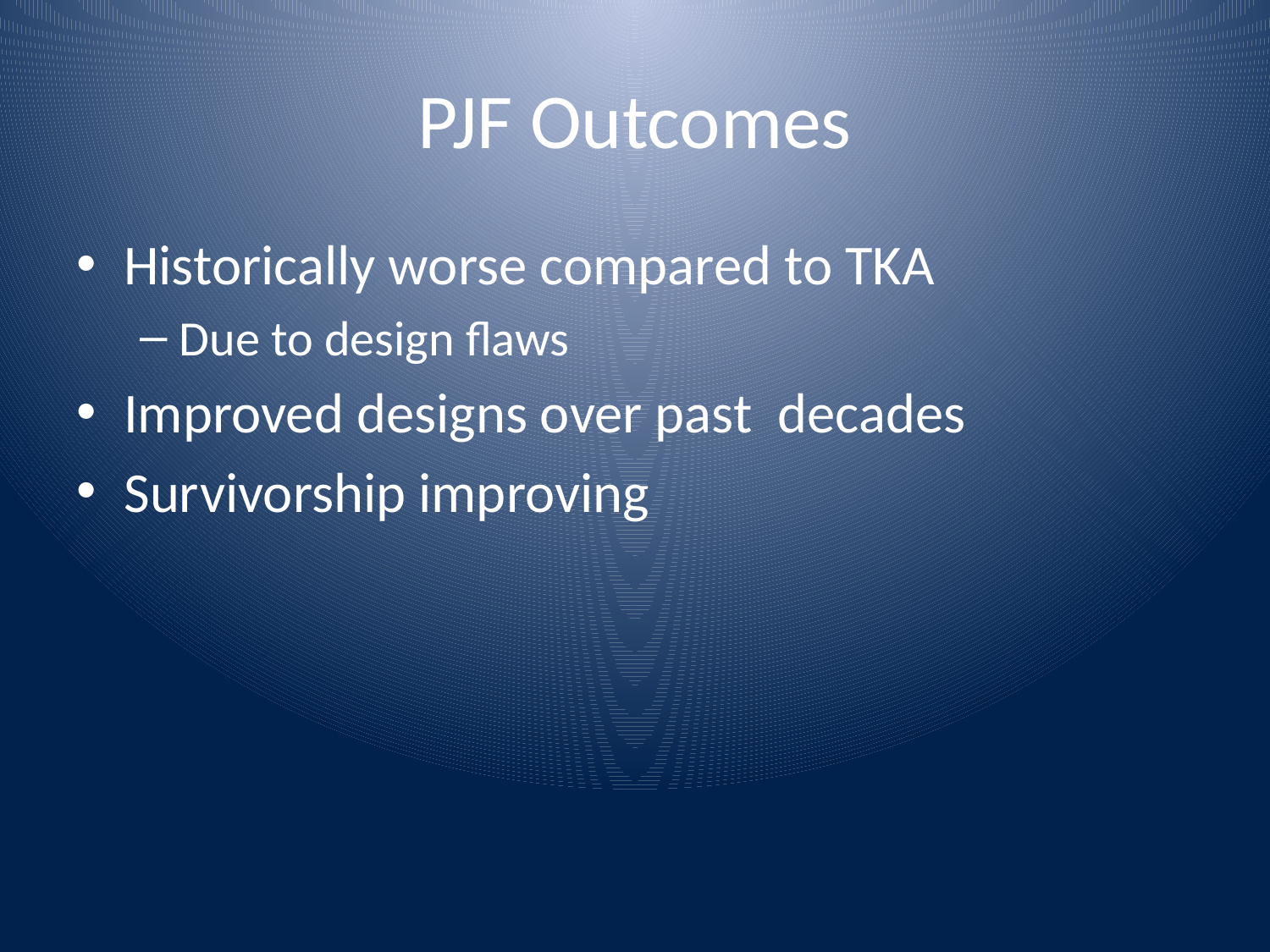

# PJF Outcomes
Historically worse compared to TKA
Due to design flaws
Improved designs over past  decades
Survivorship improving